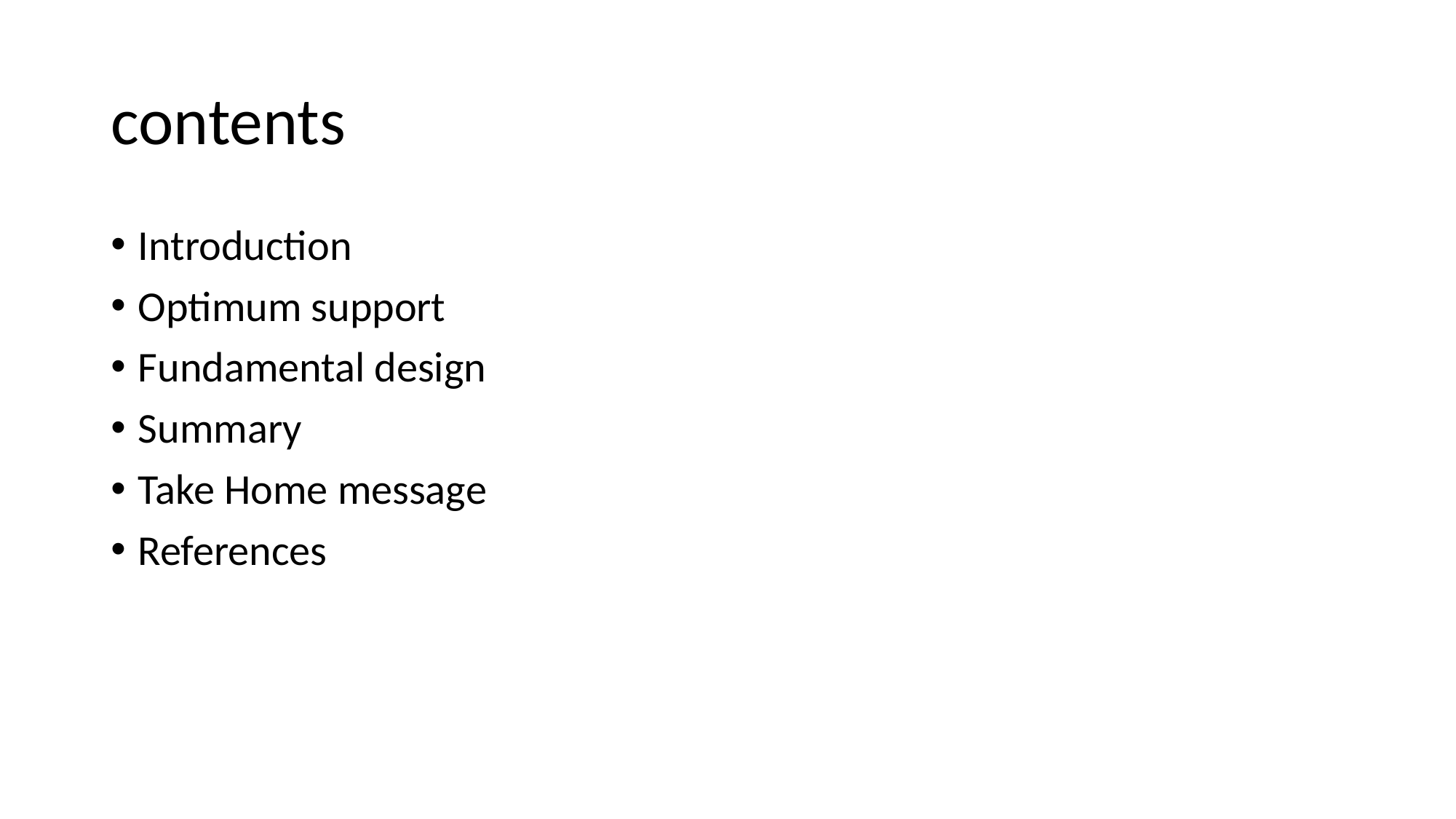

# contents
Introduction
Optimum support
Fundamental design
Summary
Take Home message
References